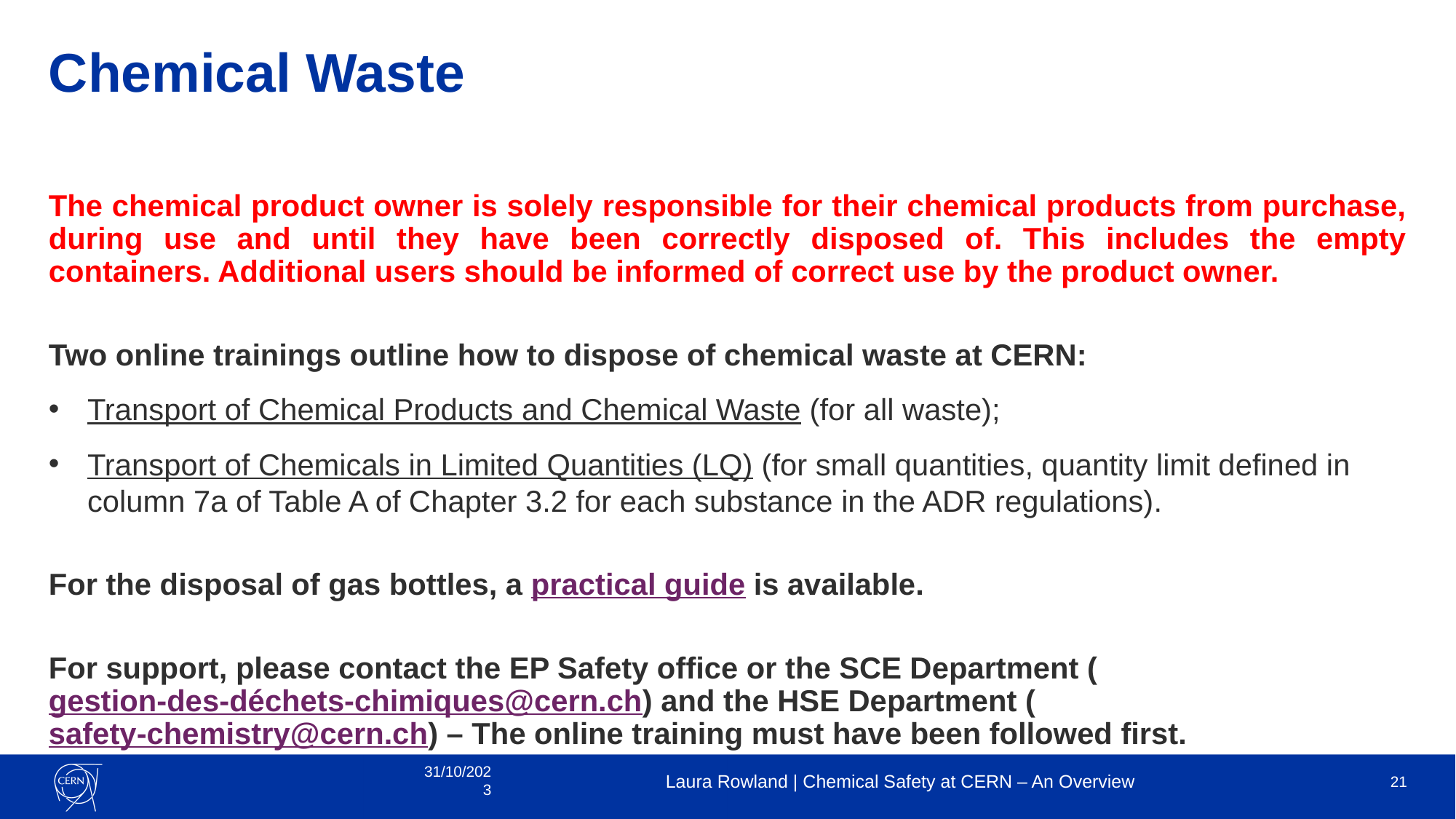

# Chemical Waste
The chemical product owner is solely responsible for their chemical products from purchase, during use and until they have been correctly disposed of. This includes the empty containers. Additional users should be informed of correct use by the product owner.

Two online trainings outline how to dispose of chemical waste at CERN:
Transport of Chemical Products and Chemical Waste (for all waste);
Transport of Chemicals in Limited Quantities (LQ) (for small quantities, quantity limit defined in column 7a of Table A of Chapter 3.2 for each substance in the ADR regulations).

For the disposal of gas bottles, a practical guide is available.

For support, please contact the EP Safety office or the SCE Department (gestion-des-déchets-chimiques@cern.ch) and the HSE Department (safety-chemistry@cern.ch) – The online training must have been followed first.

31/10/2023
Laura Rowland | Chemical Safety at CERN – An Overview
21